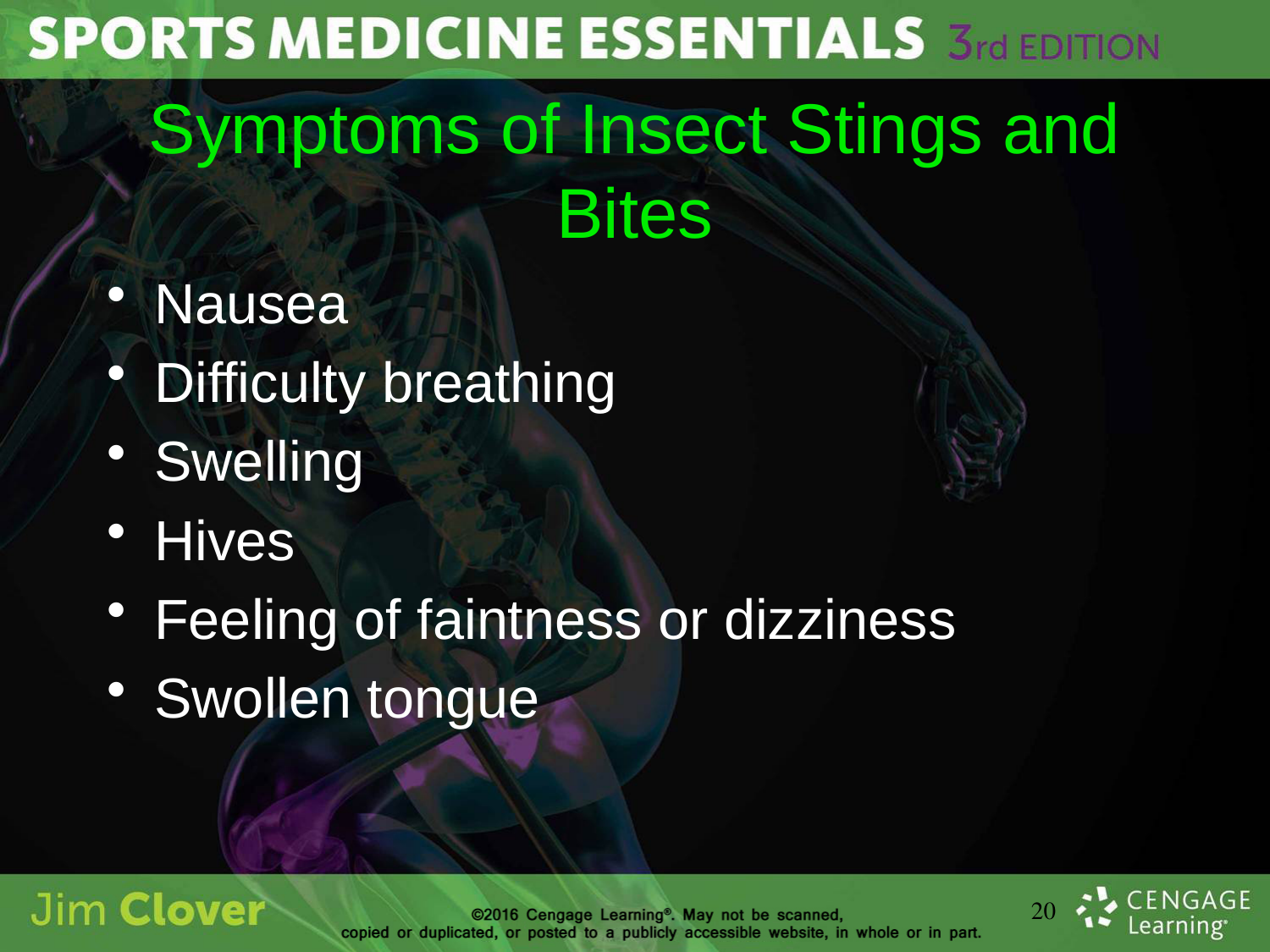

# Symptoms of Insect Stings and Bites
Nausea
Difficulty breathing
Swelling
Hives
Feeling of faintness or dizziness
Swollen tongue
20